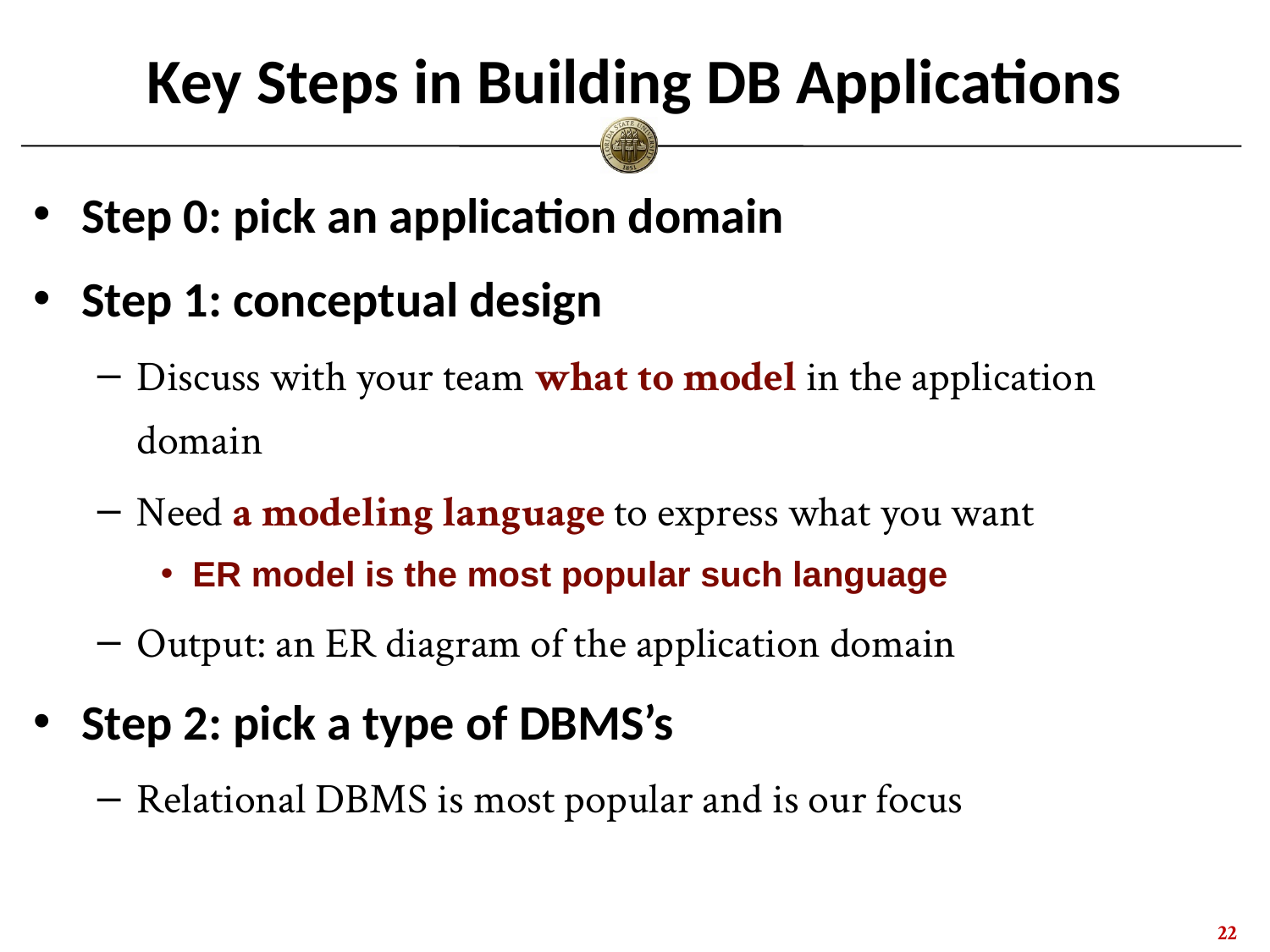

# Key Steps in Building DB Applications
Step 0: pick an application domain
Step 1: conceptual design
Discuss with your team what to model in the application domain
Need a modeling language to express what you want
ER model is the most popular such language
Output: an ER diagram of the application domain
Step 2: pick a type of DBMS’s
Relational DBMS is most popular and is our focus
22